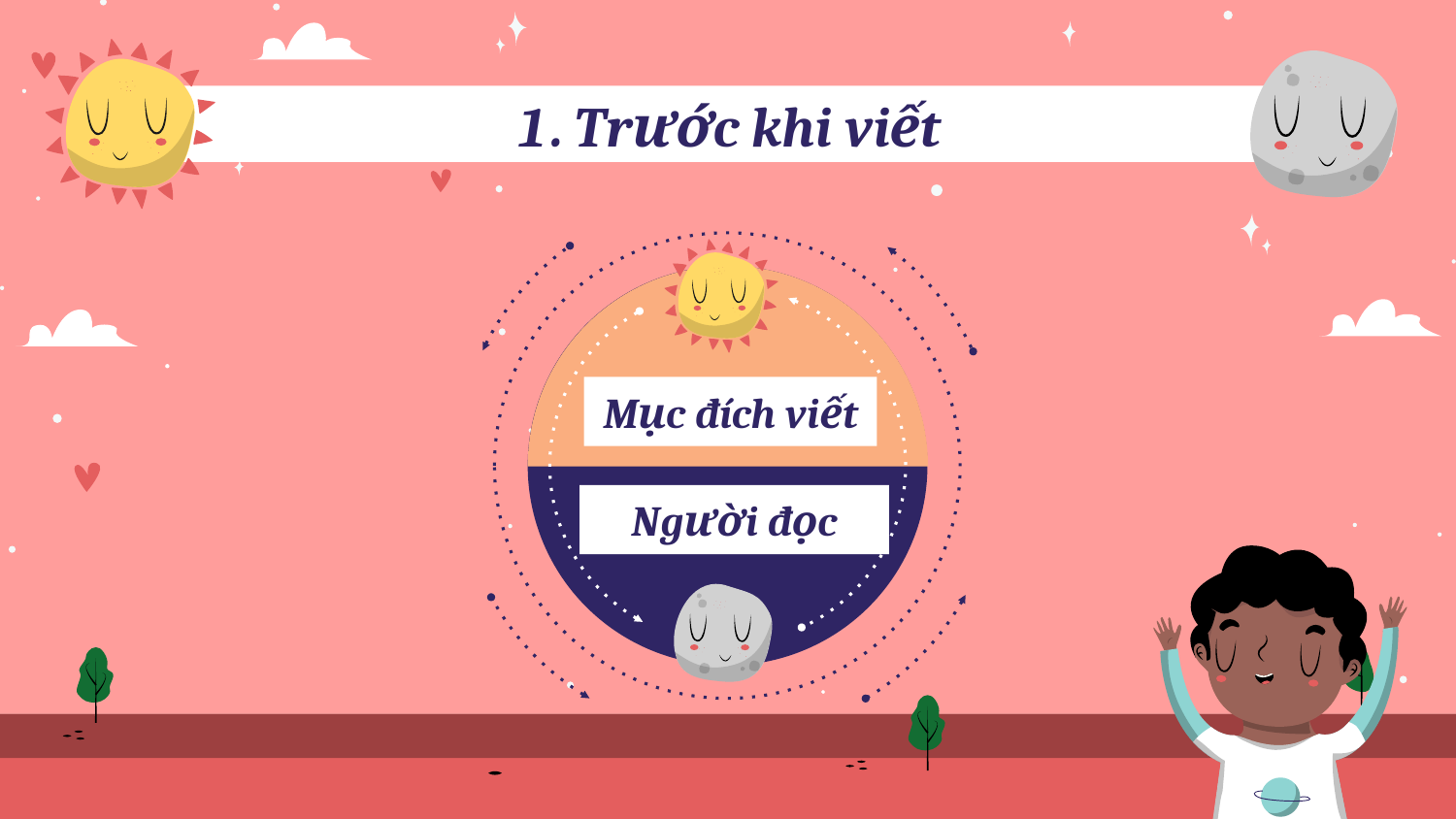

# 1. Trước khi viết

Mục đích viết
Người đọc